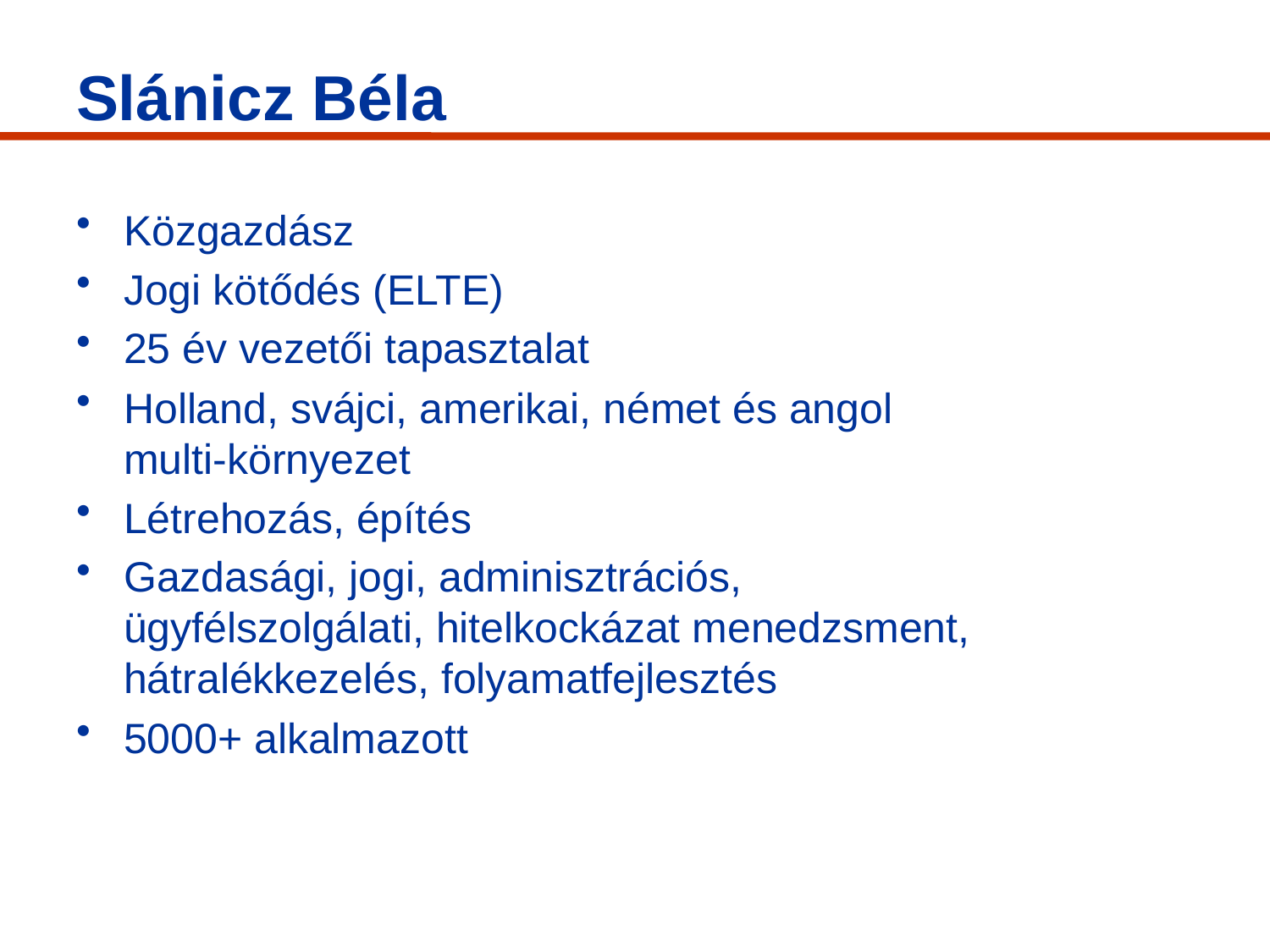

# Slánicz Béla
Közgazdász
Jogi kötődés (ELTE)
25 év vezetői tapasztalat
Holland, svájci, amerikai, német és angol multi-környezet
Létrehozás, építés
Gazdasági, jogi, adminisztrációs, ügyfélszolgálati, hitelkockázat menedzsment, hátralékkezelés, folyamatfejlesztés
5000+ alkalmazott